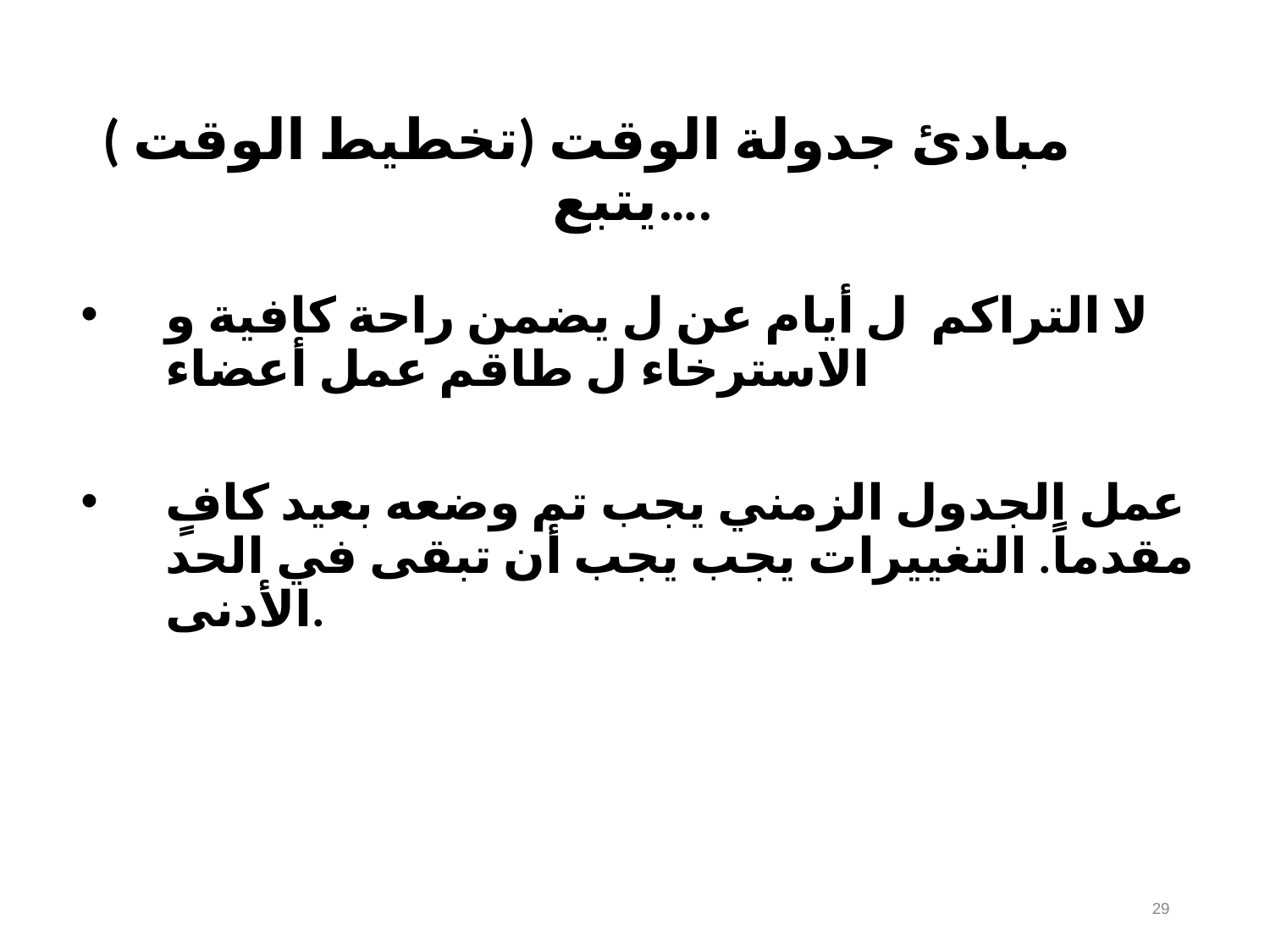

# مبادئ جدولة الوقت (تخطيط الوقت ) يتبع….
لا​ التراكم​​​​  ل​ أيام​​​ عن ل​ يضمن​​ راحة كافية​​​​​ و الاسترخاء ل طاقم عمل أعضاء

عمل​ الجدول الزمني​​ يجب​​​​ تم وضعه​​​​​​ بعيد​ كافٍ​​​ مقدماً. التغييرات يجب يجب أن تبقى في الحد الأدنى.
29